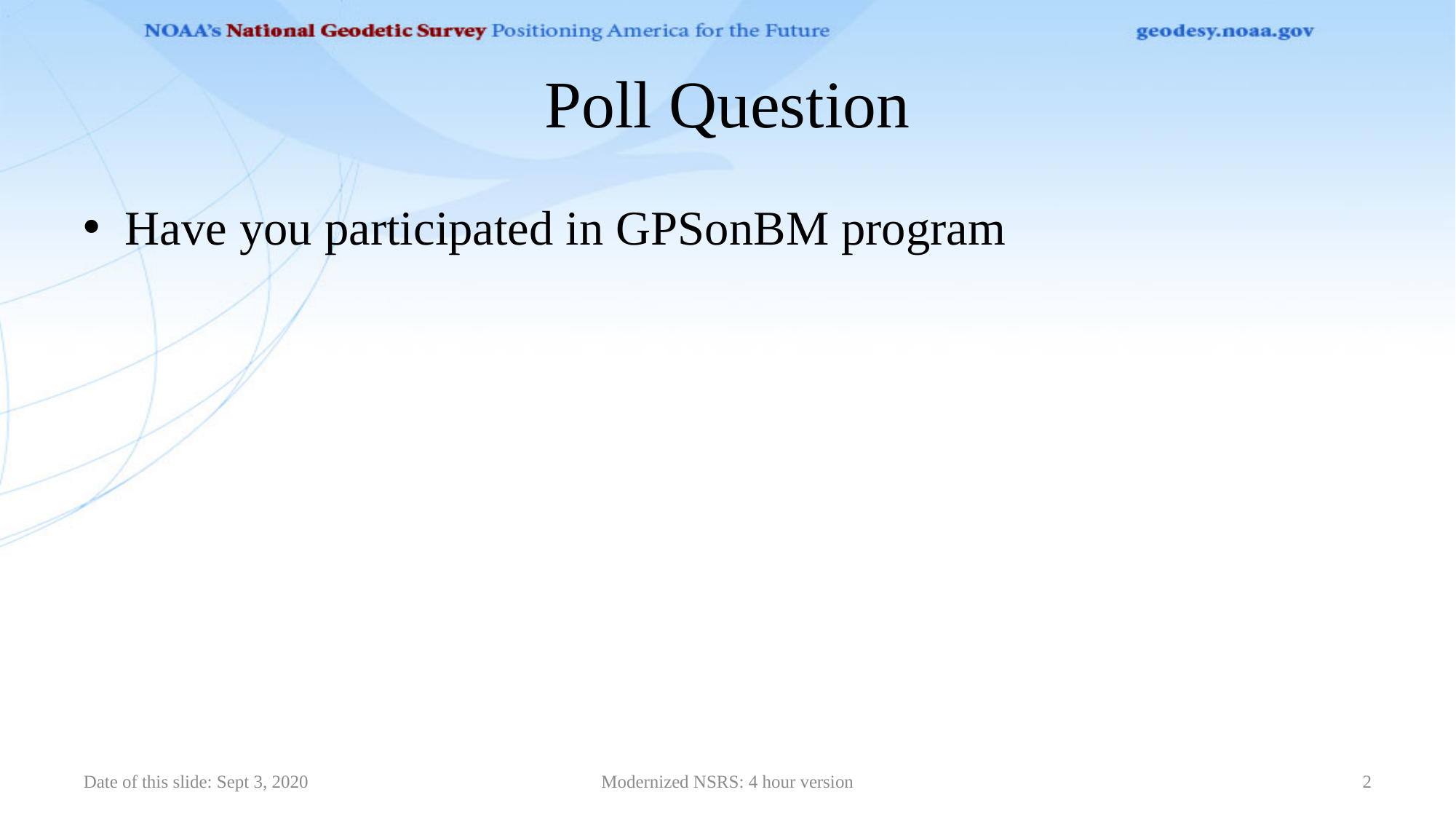

# Poll Question
Have you participated in GPSonBM program
Date of this slide: Sept 3, 2020
Modernized NSRS: 4 hour version
2